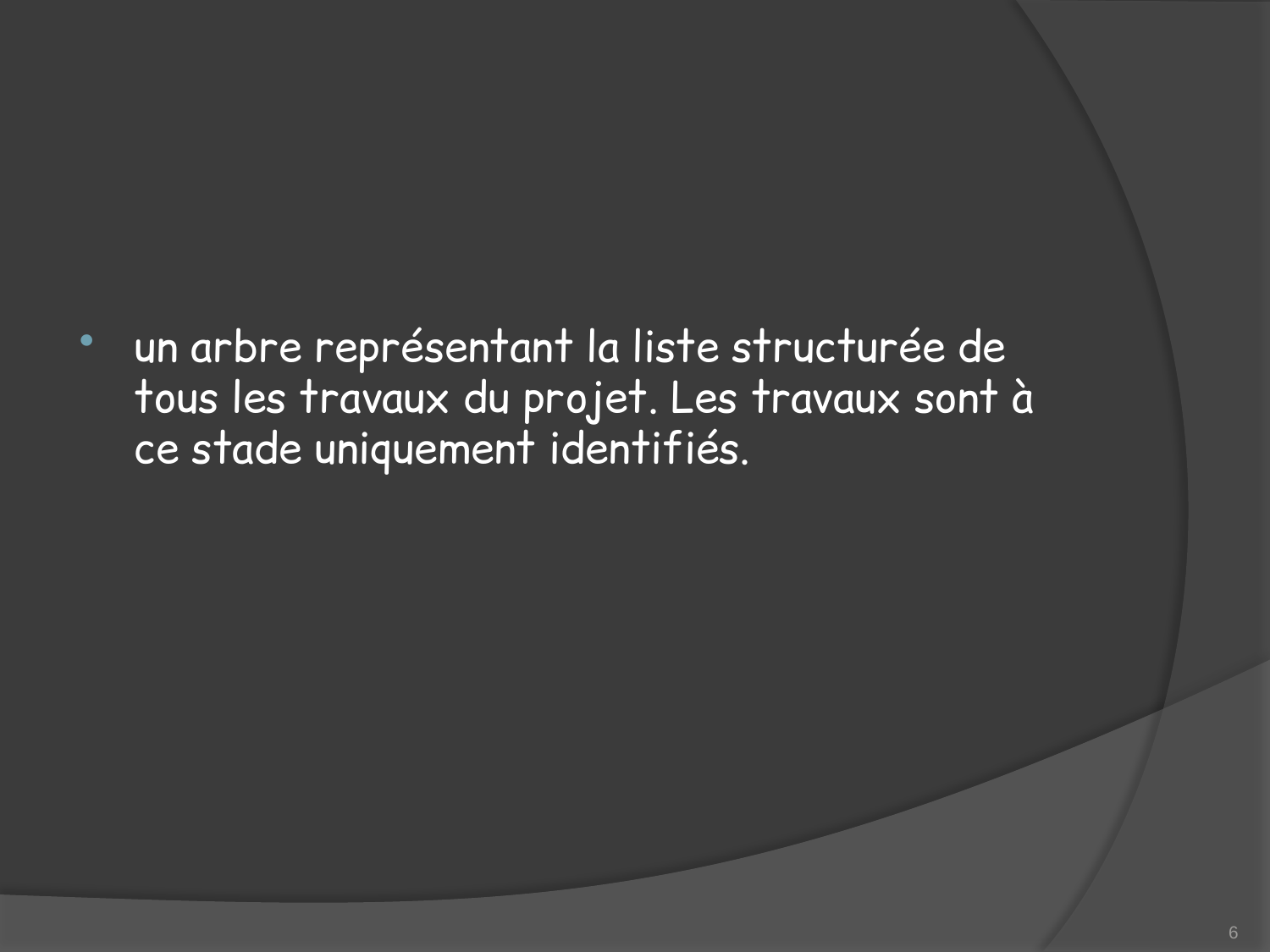

#

un arbre représentant la liste structurée de tous les travaux du projet. Les travaux sont à ce stade uniquement identifiés.

6